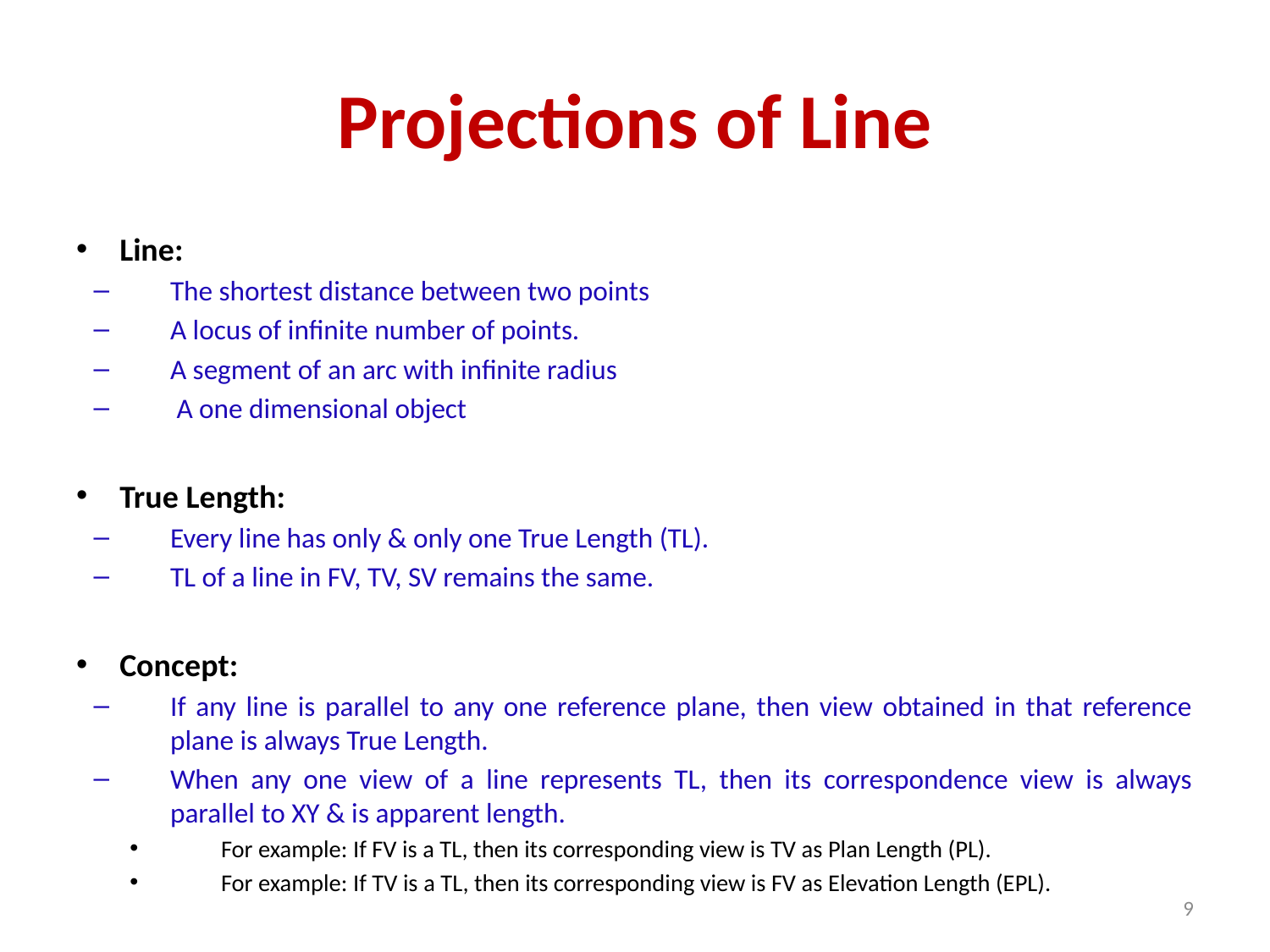

# Projections of Line
Line:
The shortest distance between two points
A locus of infinite number of points.
A segment of an arc with infinite radius
 A one dimensional object

True Length:
Every line has only & only one True Length (TL).
TL of a line in FV, TV, SV remains the same.

Concept:
If any line is parallel to any one reference plane, then view obtained in that reference plane is always True Length.
When any one view of a line represents TL, then its correspondence view is always parallel to XY & is apparent length.
For example: If FV is a TL, then its corresponding view is TV as Plan Length (PL).
For example: If TV is a TL, then its corresponding view is FV as Elevation Length (EPL).

9